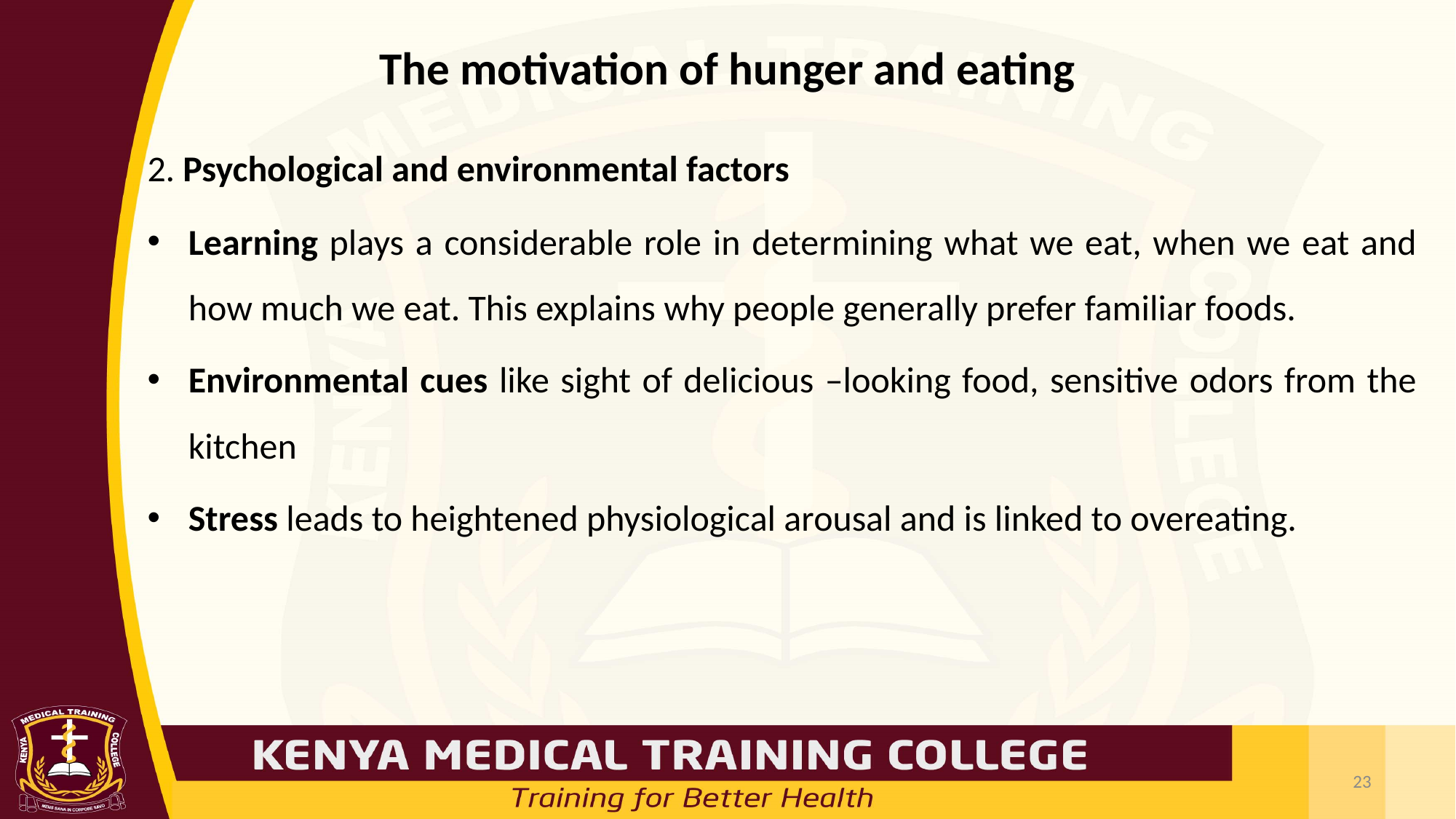

# The motivation of hunger and eating
2. Psychological and environmental factors
Learning plays a considerable role in determining what we eat, when we eat and how much we eat. This explains why people generally prefer familiar foods.
Environmental cues like sight of delicious –looking food, sensitive odors from the kitchen
Stress leads to heightened physiological arousal and is linked to overeating.

23